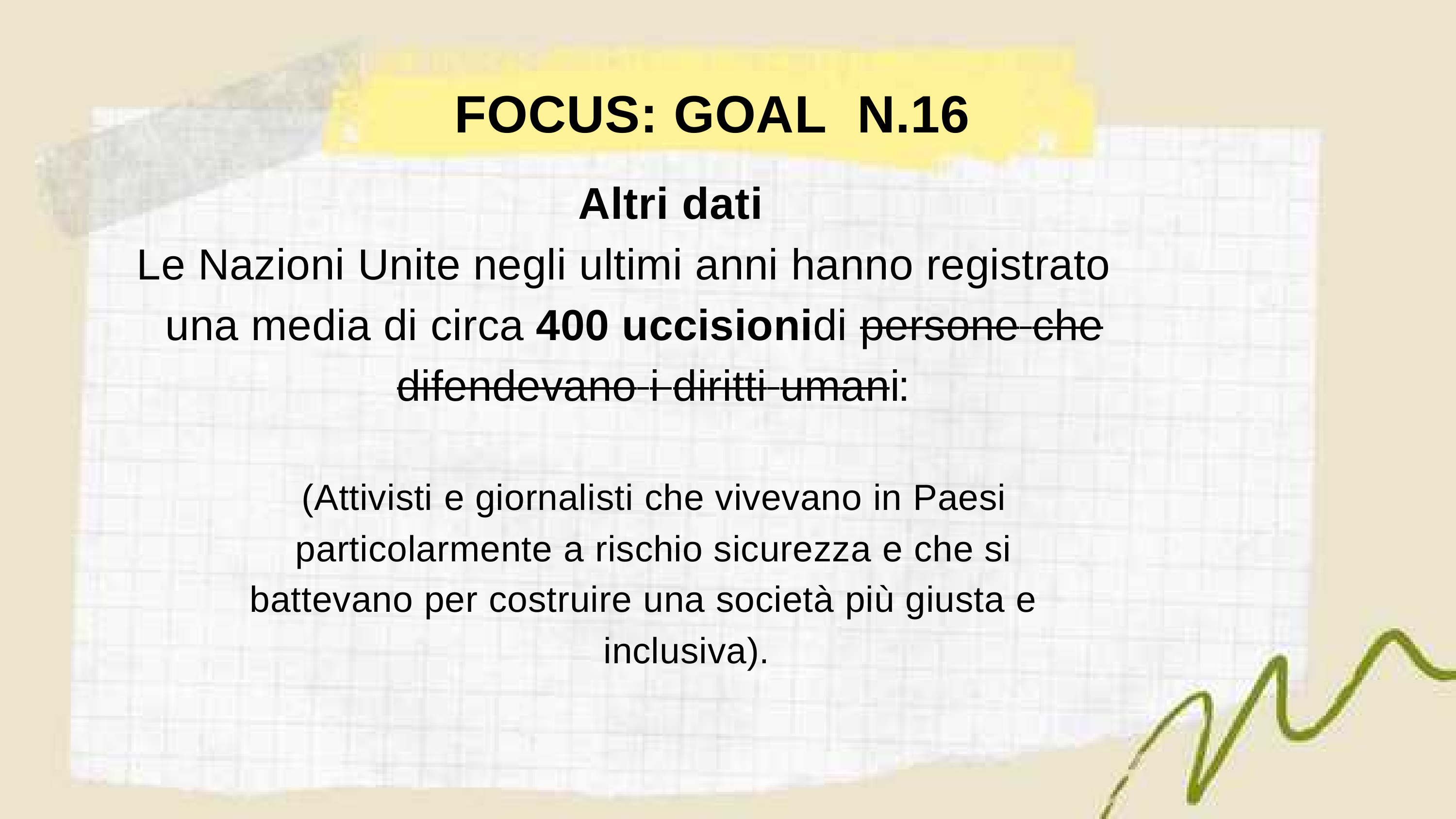

FOCUS: GOAL N.16
Altri dati
Le Nazioni Unite negli ultimi anni hanno registrato
una media di circa 400 uccisionidi persone che
difendevano i diritti umani:
(Attivisti e giornalisti che vivevano in Paesi
particolarmente a rischio sicurezza e che si
battevano per costruire una società più giusta e
inclusiva).